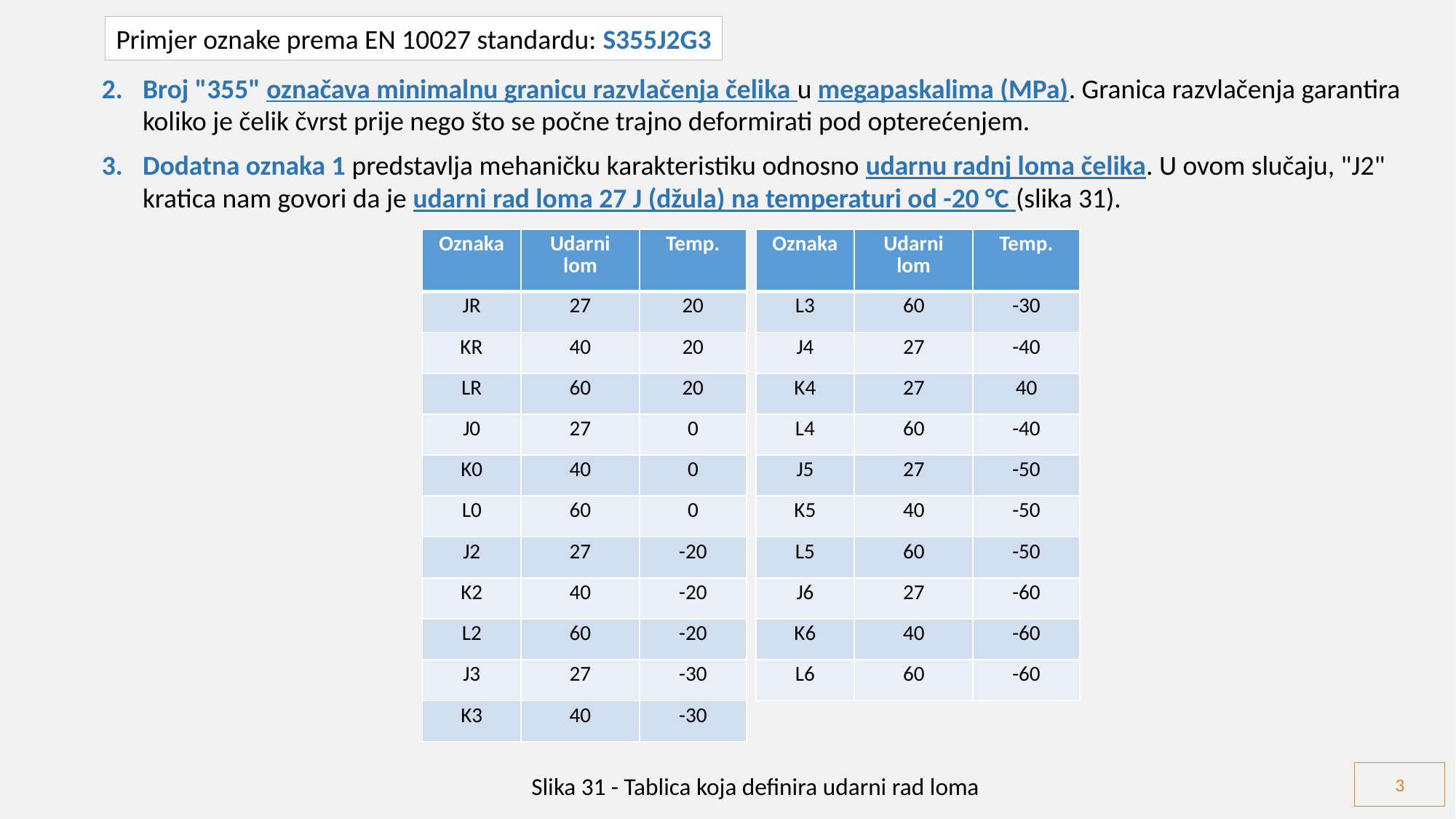

Primjer oznake prema EN 10027 standardu: S355J2G3
Broj "355" označava minimalnu granicu razvlačenja čelika u megapaskalima (MPa). Granica razvlačenja garantira koliko je čelik čvrst prije nego što se počne trajno deformirati pod opterećenjem.
Dodatna oznaka 1 predstavlja mehaničku karakteristiku odnosno udarnu radnj loma čelika. U ovom slučaju, "J2" kratica nam govori da je udarni rad loma 27 J (džula) na temperaturi od -20 °C (slika 31).
| Oznaka | Udarni lom | Temp. |
| --- | --- | --- |
| JR | 27 | 20 |
| KR | 40 | 20 |
| LR | 60 | 20 |
| J0 | 27 | 0 |
| K0 | 40 | 0 |
| L0 | 60 | 0 |
| J2 | 27 | -20 |
| K2 | 40 | -20 |
| L2 | 60 | -20 |
| J3 | 27 | -30 |
| K3 | 40 | -30 |
| Oznaka | Udarni lom | Temp. |
| --- | --- | --- |
| L3 | 60 | -30 |
| J4 | 27 | -40 |
| K4 | 27 | 40 |
| L4 | 60 | -40 |
| J5 | 27 | -50 |
| K5 | 40 | -50 |
| L5 | 60 | -50 |
| J6 | 27 | -60 |
| K6 | 40 | -60 |
| L6 | 60 | -60 |
3
Slika 31 - Tablica koja definira udarni rad loma